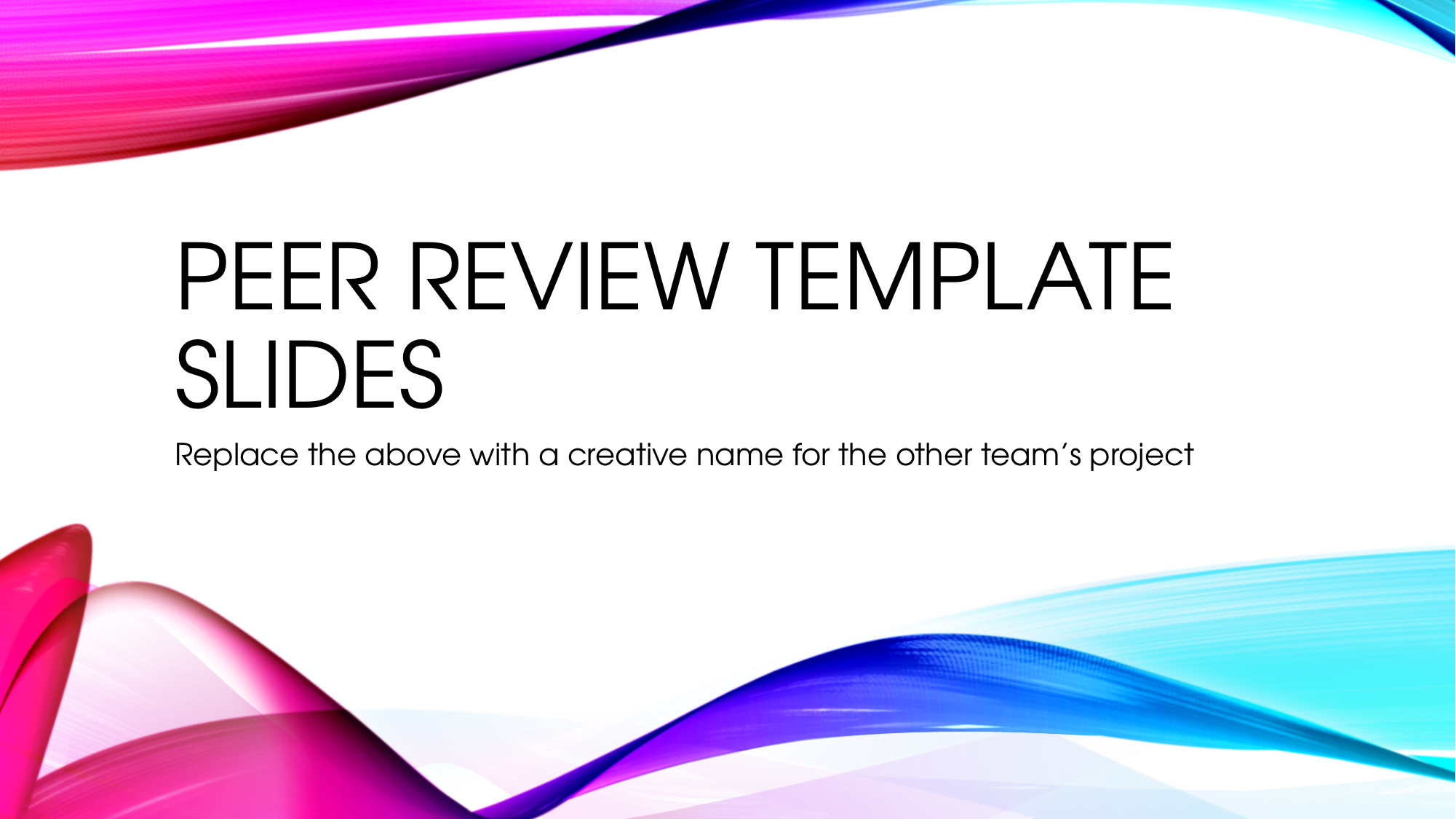

# Peer Review Template slides
Replace the above with a creative name for the other team’s project